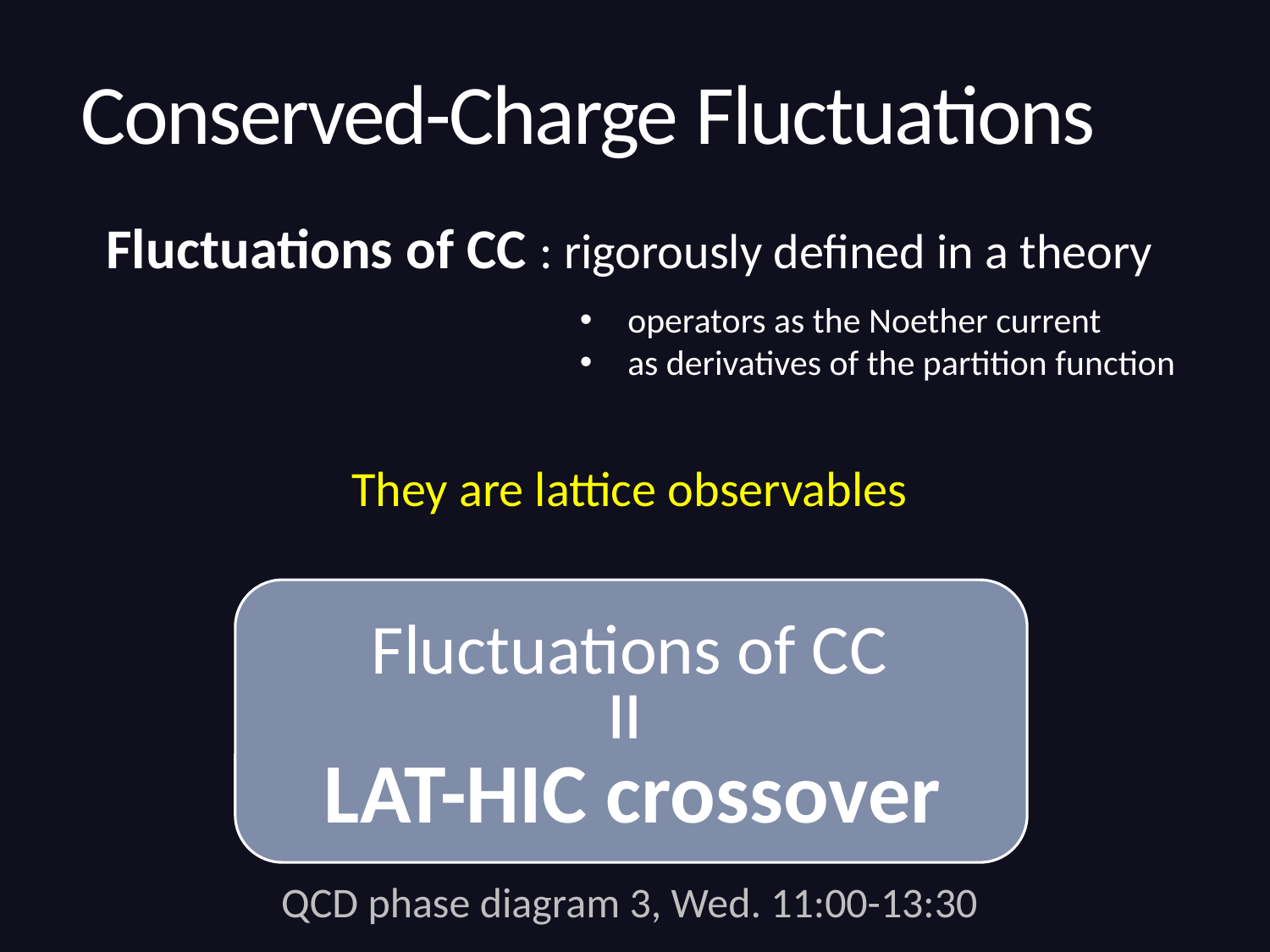

# Conserved-Charge Fluctuations
Fluctuations of CC : rigorously defined in a theory
operators as the Noether current
as derivatives of the partition function
They are lattice observables

Fluctuations of CC
=
LAT-HIC crossover
QCD phase diagram 3, Wed. 11:00-13:30